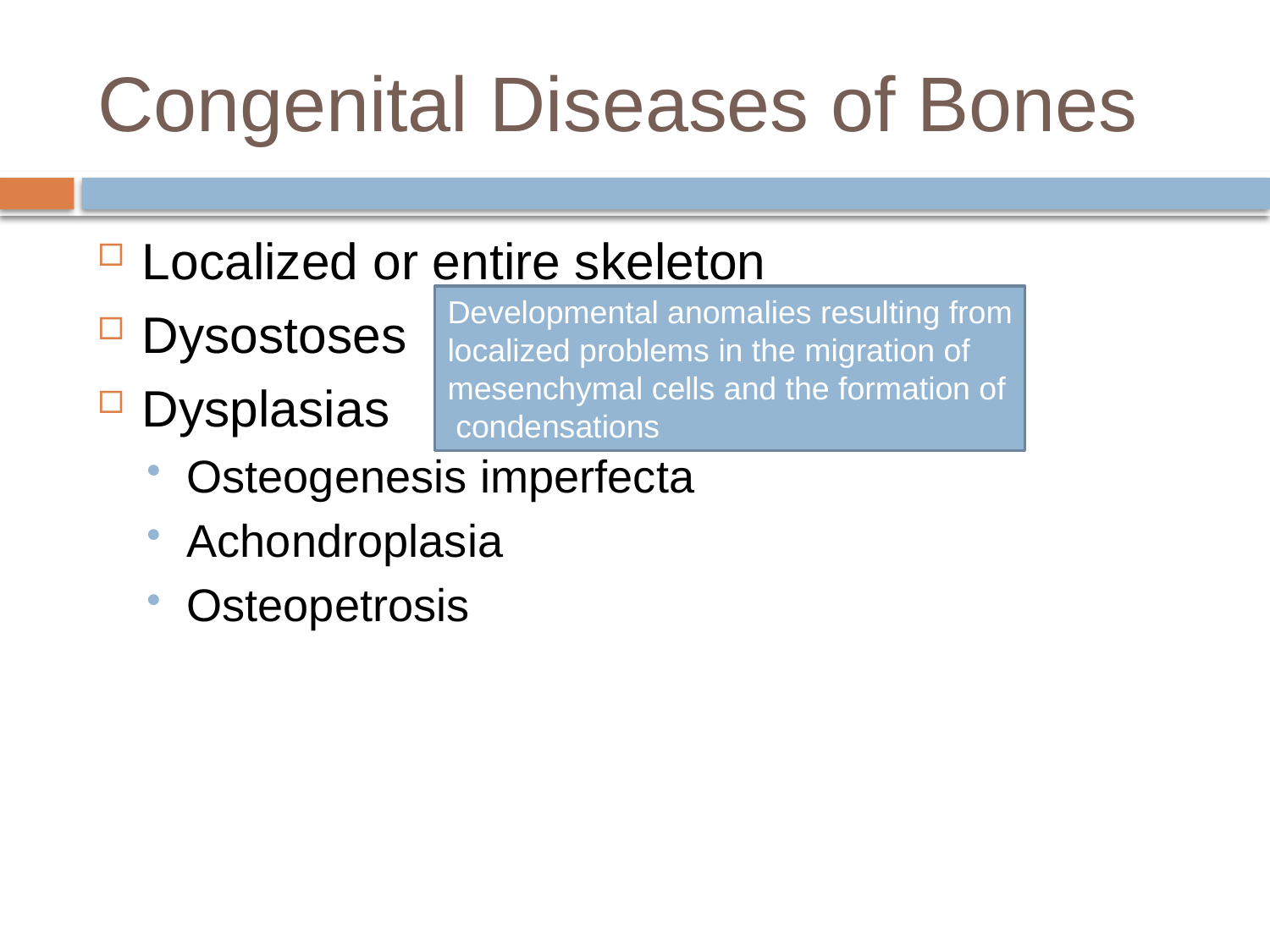

# Congenital Diseases of Bones
Localized or entire skeleton
Dysostoses
Dysplasias
Osteogenesis imperfecta
Achondroplasia
Osteopetrosis

Developmental anomalies resulting from localized problems in the migration of mesenchymal cells and the formation of condensations